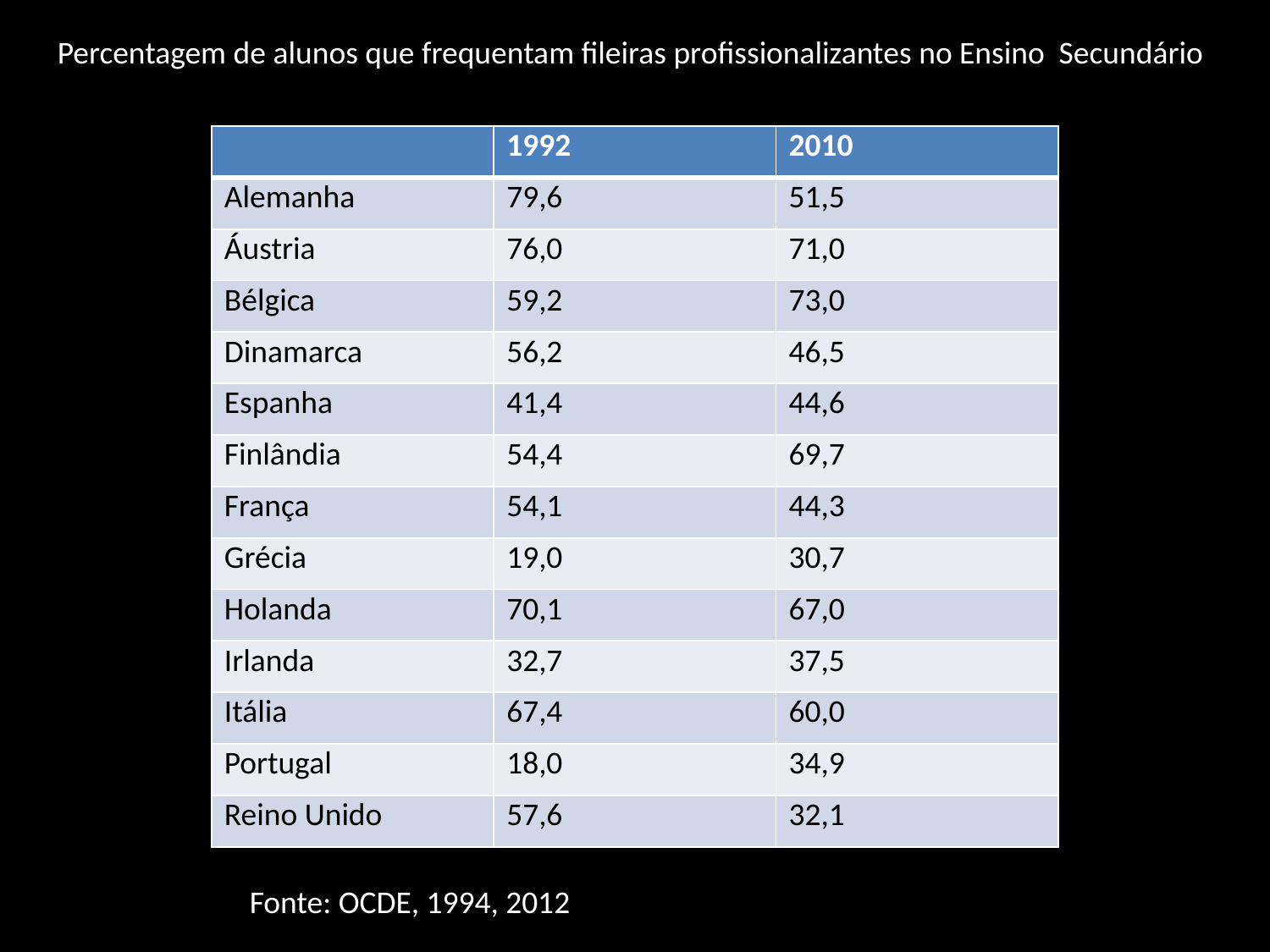

Percentagem de alunos que frequentam fileiras profissionalizantes no Ensino  Secundário
|  | 1992 | 2010 |
| --- | --- | --- |
| Alemanha | 79,6 | 51,5 |
| Áustria | 76,0 | 71,0 |
| Bélgica | 59,2 | 73,0 |
| Dinamarca | 56,2 | 46,5 |
| Espanha | 41,4 | 44,6 |
| Finlândia | 54,4 | 69,7 |
| França | 54,1 | 44,3 |
| Grécia | 19,0 | 30,7 |
| Holanda | 70,1 | 67,0 |
| Irlanda | 32,7 | 37,5 |
| Itália | 67,4 | 60,0 |
| Portugal | 18,0 | 34,9 |
| Reino Unido | 57,6 | 32,1 |
Fonte: OCDE, 1994, 2012